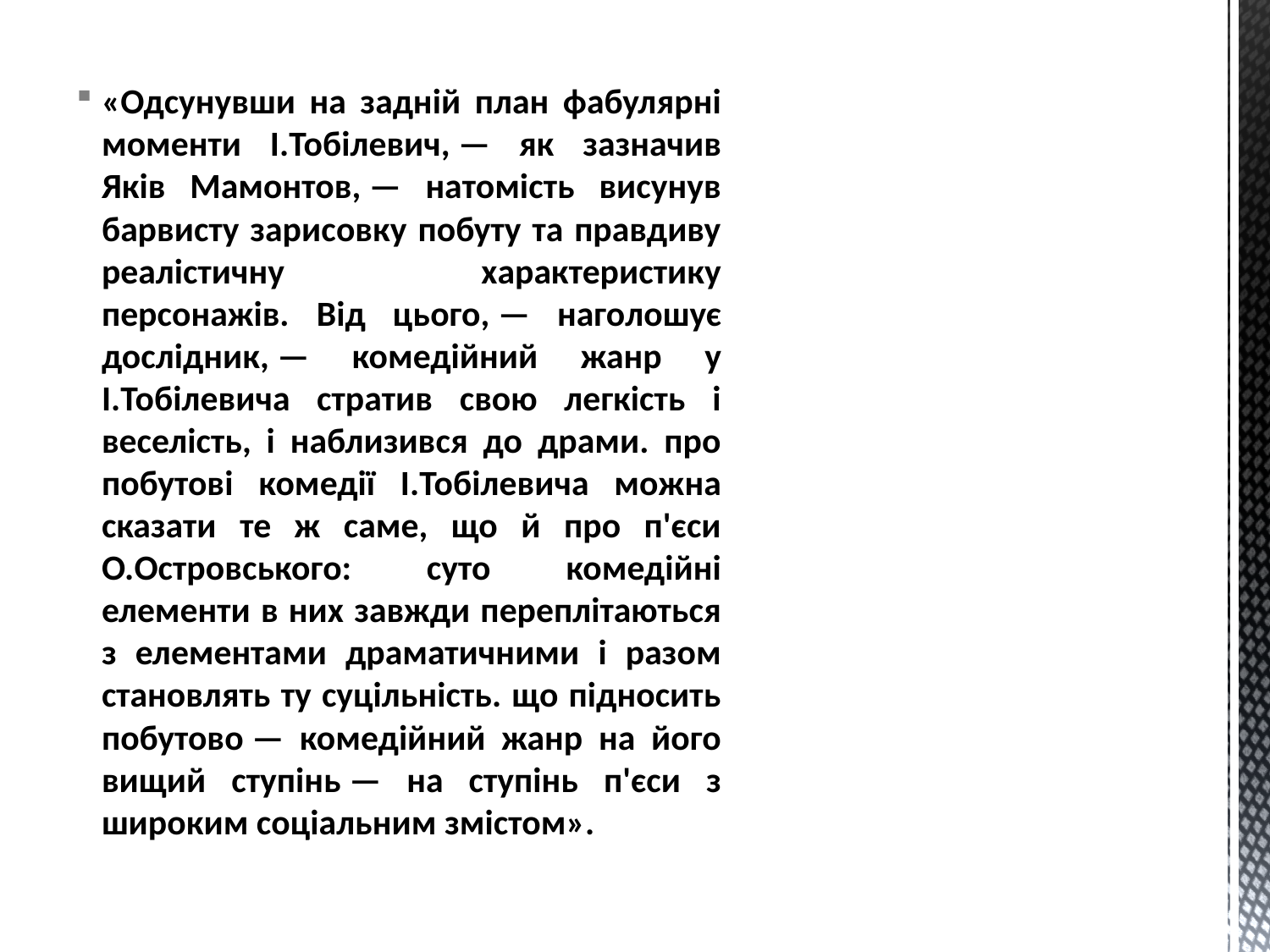

«Одсунувши на задній план фабулярні моменти І.Тобілевич, — як зазначив Яків Мамонтов, — натомість висунув барвисту зарисовку побуту та правдиву реалістичну характеристику персонажів. Від цього, — наголошує дослідник, — комедійний жанр у І.Тобілевича стратив свою легкість і веселість, і наблизився до драми. про побутові комедії І.Тобілевича можна сказати те ж саме, що й про п'єси О.Островського: суто комедійні елементи в них завжди переплітаються з елементами драматичними і разом становлять ту суцільність. що підносить побутово — комедійний жанр на його вищий ступінь — на ступінь п'єси з широким соціальним змістом».
#